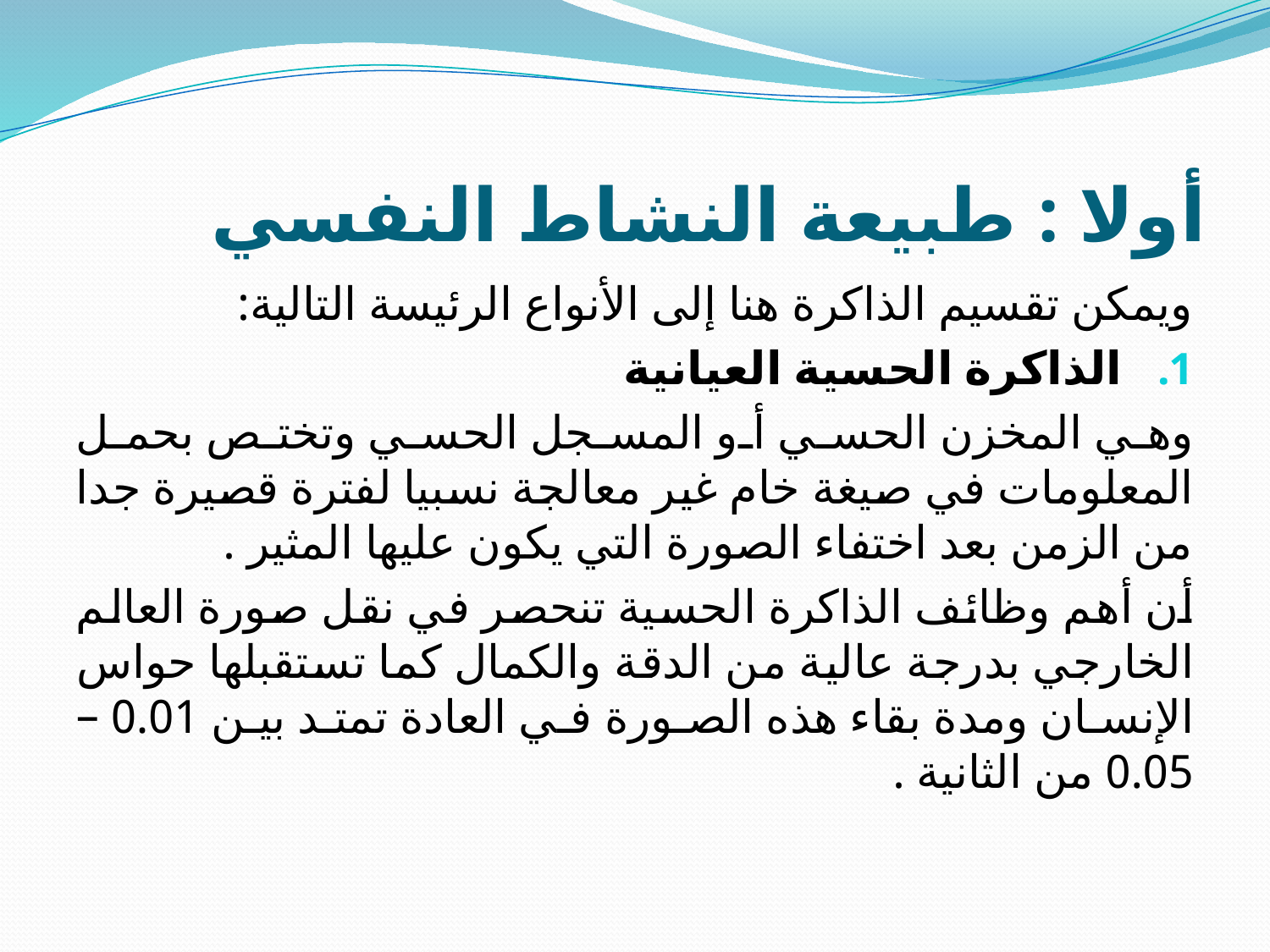

# أولا : طبيعة النشاط النفسي
ويمكن تقسيم الذاكرة هنا إلى الأنواع الرئيسة التالية:
الذاكرة الحسية العيانية
وهي المخزن الحسي أو المسجل الحسي وتختص بحمل المعلومات في صيغة خام غير معالجة نسبيا لفترة قصيرة جدا من الزمن بعد اختفاء الصورة التي يكون عليها المثير .
أن أهم وظائف الذاكرة الحسية تنحصر في نقل صورة العالم الخارجي بدرجة عالية من الدقة والكمال كما تستقبلها حواس الإنسان ومدة بقاء هذه الصورة في العادة تمتد بين 0.01 – 0.05 من الثانية .